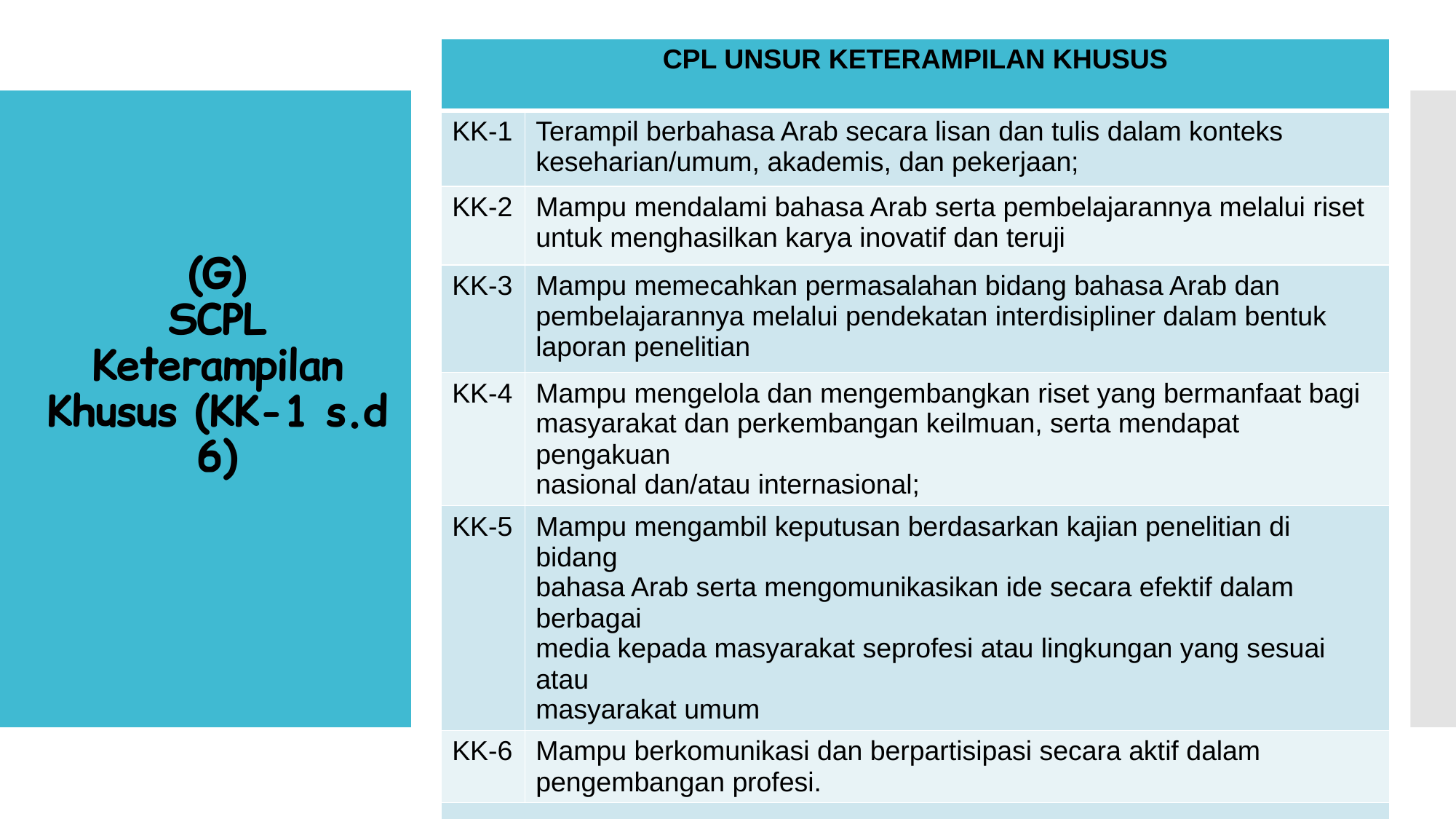

| CPL UNSUR KETERAMPILAN KHUSUS |  |
| --- | --- |
| KK-1 | Terampil berbahasa Arab secara lisan dan tulis dalam konteks keseharian/umum, akademis, dan pekerjaan; |
| KK-2 | Mampu mendalami bahasa Arab serta pembelajarannya melalui riset untuk menghasilkan karya inovatif dan teruji |
| KK-3 | Mampu memecahkan permasalahan bidang bahasa Arab dan pembelajarannya melalui pendekatan interdisipliner dalam bentuk laporan penelitian |
| KK-4 | Mampu mengelola dan mengembangkan riset yang bermanfaat bagi masyarakat dan perkembangan keilmuan, serta mendapat pengakuan nasional dan/atau internasional; |
| KK-5 | Mampu mengambil keputusan berdasarkan kajian penelitian di bidang bahasa Arab serta mengomunikasikan ide secara efektif dalam berbagai media kepada masyarakat seprofesi atau lingkungan yang sesuai atau masyarakat umum |
| KK-6 | Mampu berkomunikasi dan berpartisipasi secara aktif dalam pengembangan profesi. |
|  |  |
# (G) SCPL Keterampilan Khusus (KK-1 s.d 6)